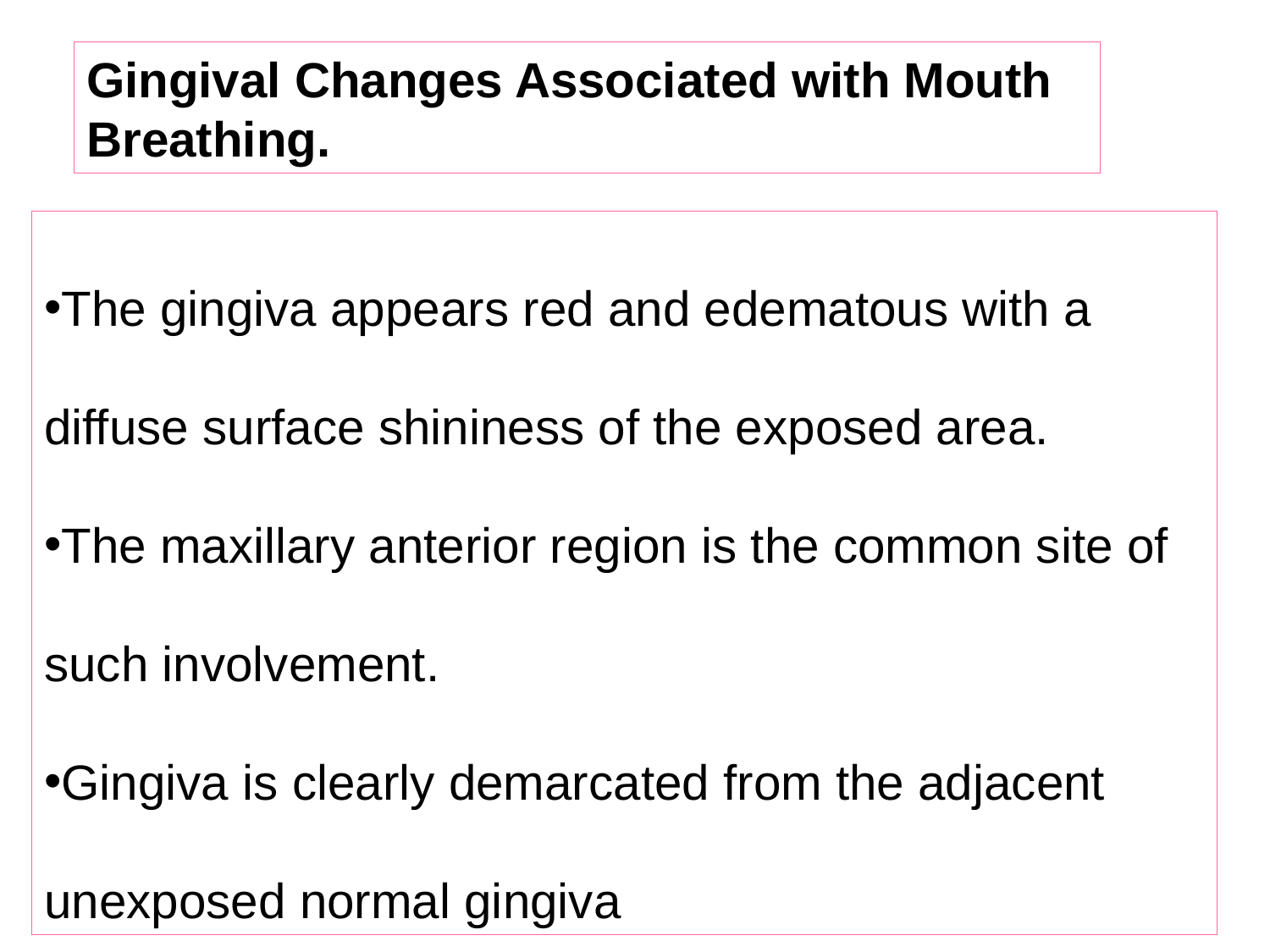

Gingival Changes Associated with Mouth Breathing.
The gingiva appears red and edematous with a diffuse surface shininess of the exposed area.
The maxillary anterior region is the common site of such involvement.
Gingiva is clearly demarcated from the adjacent unexposed normal gingiva